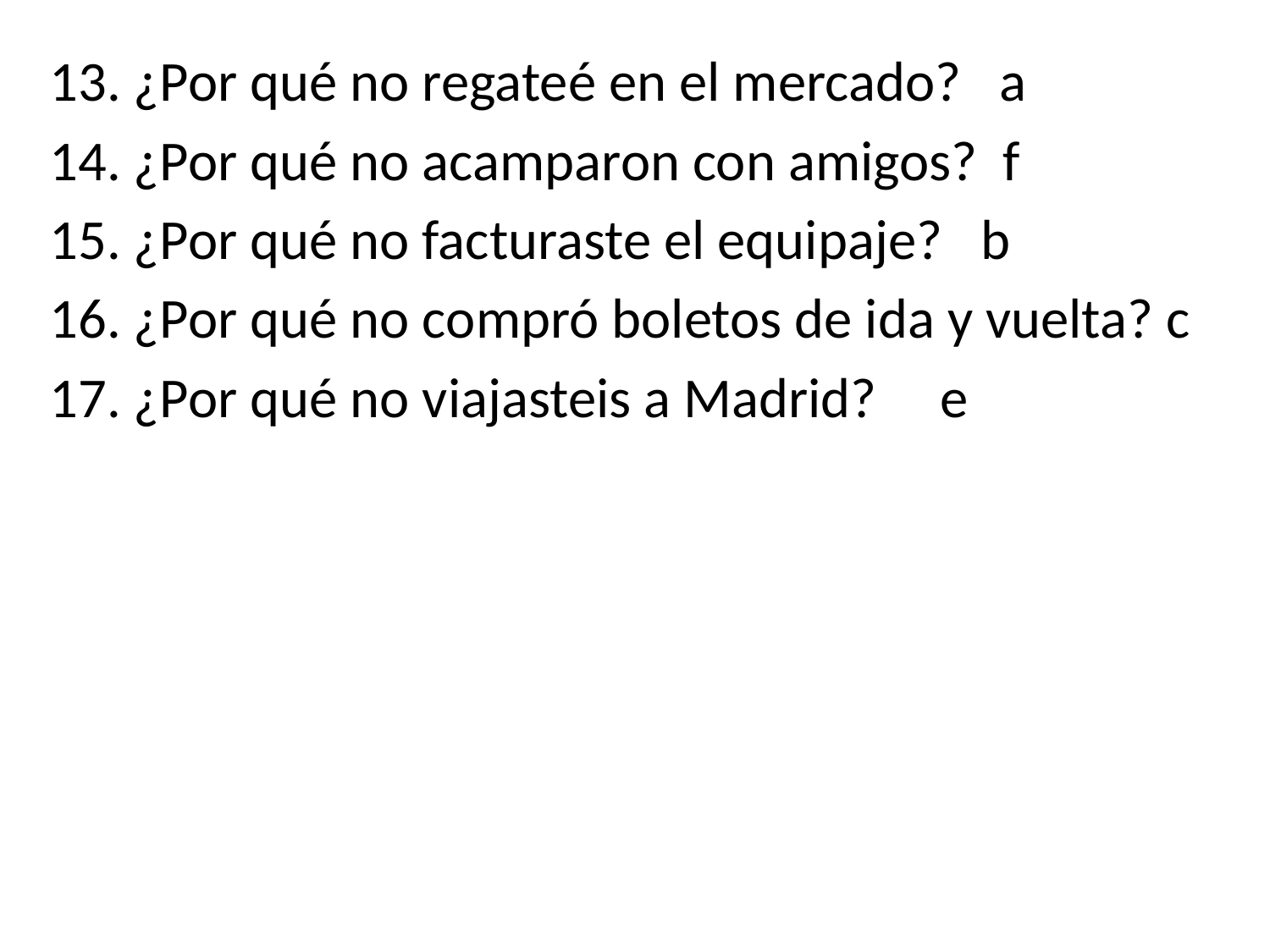

13. ¿Por qué no regateé en el mercado?   a
14. ¿Por qué no acamparon con amigos?  f
15. ¿Por qué no facturaste el equipaje?   b
16. ¿Por qué no compró boletos de ida y vuelta? c
17. ¿Por qué no viajasteis a Madrid?     e